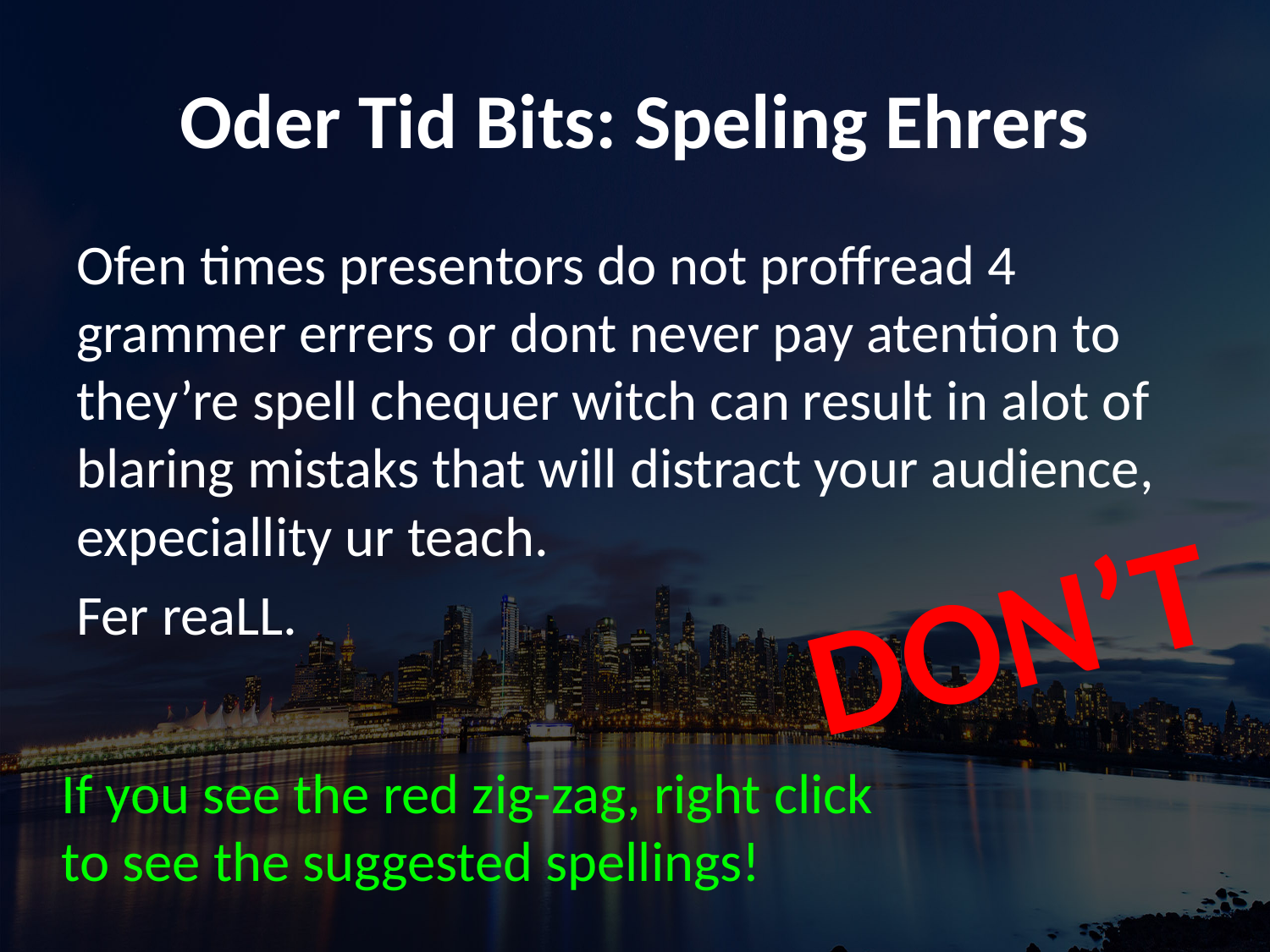

# Oder Tid Bits: Speling Ehrers
Ofen times presentors do not proffread 4 grammer errers or dont never pay atention to they’re spell chequer witch can result in alot of blaring mistaks that will distract your audience, expeciallity ur teach.
Fer reaLL.

DON’T
If you see the red zig-zag, right click to see the suggested spellings!